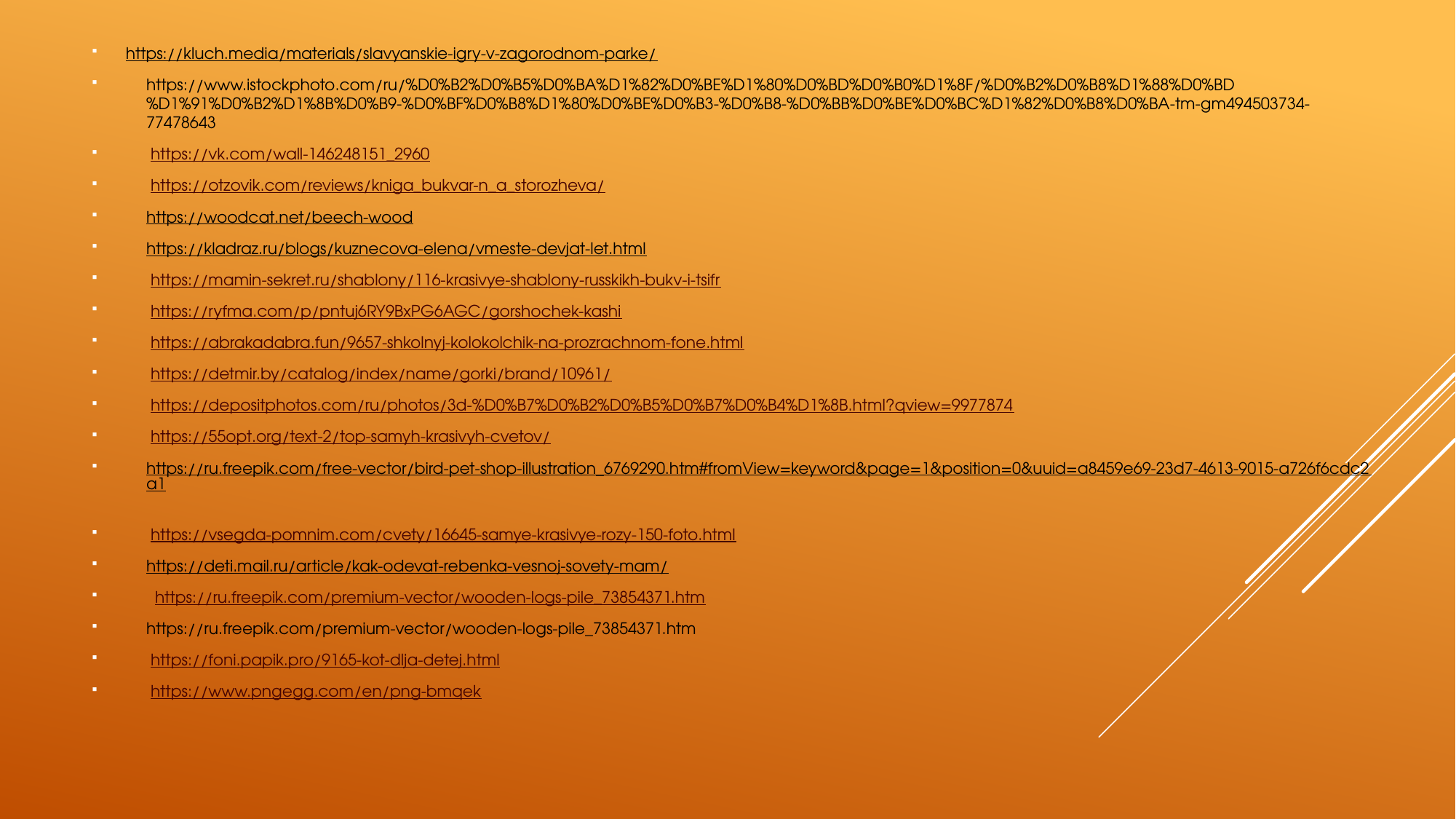

https://kluch.media/materials/slavyanskie-igry-v-zagorodnom-parke/
https://www.istockphoto.com/ru/%D0%B2%D0%B5%D0%BA%D1%82%D0%BE%D1%80%D0%BD%D0%B0%D1%8F/%D0%B2%D0%B8%D1%88%D0%BD%D1%91%D0%B2%D1%8B%D0%B9-%D0%BF%D0%B8%D1%80%D0%BE%D0%B3-%D0%B8-%D0%BB%D0%BE%D0%BC%D1%82%D0%B8%D0%BA-tm-gm494503734-77478643
 https://vk.com/wall-146248151_2960
 https://otzovik.com/reviews/kniga_bukvar-n_a_storozheva/
https://woodcat.net/beech-wood
https://kladraz.ru/blogs/kuznecova-elena/vmeste-devjat-let.html
 https://mamin-sekret.ru/shablony/116-krasivye-shablony-russkikh-bukv-i-tsifr
 https://ryfma.com/p/pntuj6RY9BxPG6AGC/gorshochek-kashi
 https://abrakadabra.fun/9657-shkolnyj-kolokolchik-na-prozrachnom-fone.html
 https://detmir.by/catalog/index/name/gorki/brand/10961/
 https://depositphotos.com/ru/photos/3d-%D0%B7%D0%B2%D0%B5%D0%B7%D0%B4%D1%8B.html?qview=9977874
 https://55opt.org/text-2/top-samyh-krasivyh-cvetov/
https://ru.freepik.com/free-vector/bird-pet-shop-illustration_6769290.htm#fromView=keyword&page=1&position=0&uuid=a8459e69-23d7-4613-9015-a726f6cdc2a1
 https://vsegda-pomnim.com/cvety/16645-samye-krasivye-rozy-150-foto.html
https://deti.mail.ru/article/kak-odevat-rebenka-vesnoj-sovety-mam/
  https://ru.freepik.com/premium-vector/wooden-logs-pile_73854371.htm
https://ru.freepik.com/premium-vector/wooden-logs-pile_73854371.htm
 https://foni.papik.pro/9165-kot-dlja-detej.html
 https://www.pngegg.com/en/png-bmqek

#